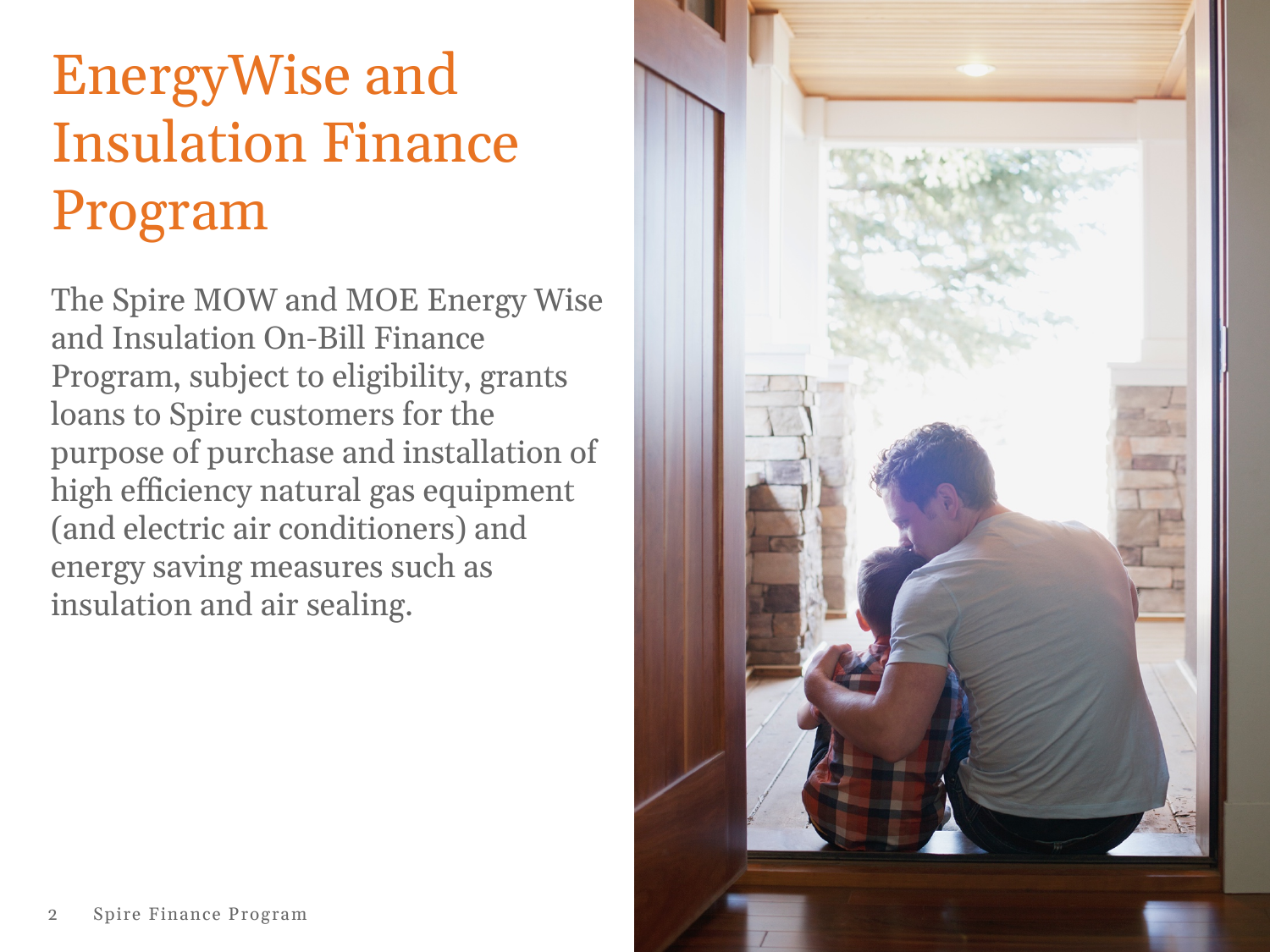

# EnergyWise and Insulation Finance Program

The Spire MOW and MOE Energy Wise and Insulation On-Bill Finance Program, subject to eligibility, grants loans to Spire customers for the purpose of purchase and installation of high efficiency natural gas equipment (and electric air conditioners) and energy saving measures such as insulation and air sealing.
2
Spire Finance Program